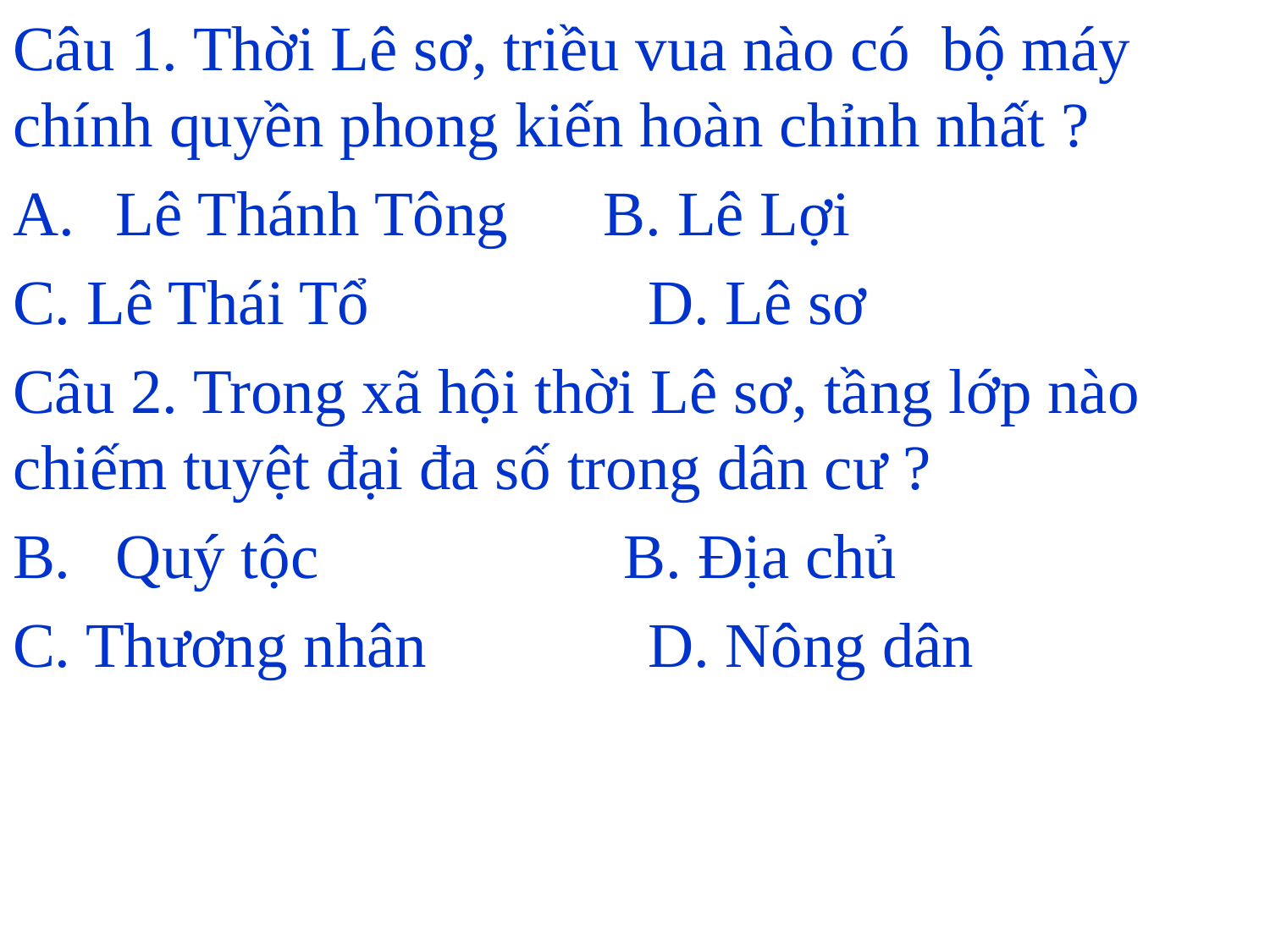

Câu 1. Thời Lê sơ, triều vua nào có  bộ máy chính quyền phong kiến hoàn chỉnh nhất ?
Lê Thánh Tông      B. Lê Lợi
C. Lê Thái Tổ 	          	D. Lê sơ
Câu 2. Trong xã hội thời Lê sơ, tầng lớp nào chiếm tuyệt đại đa số trong dân cư ?
Quý tộc 	        	B. Địa chủ
C. Thương nhân  		D. Nông dân